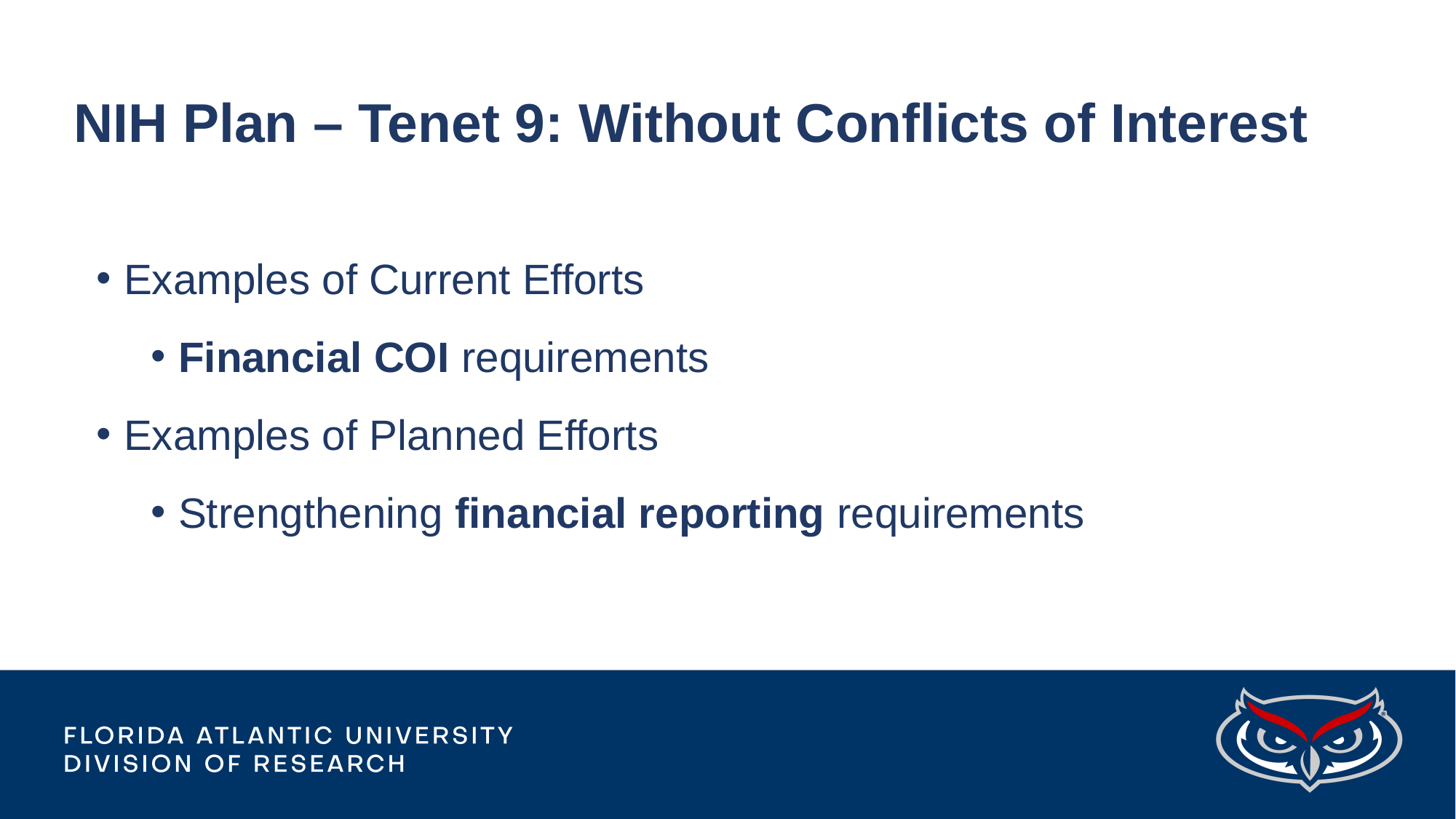

# NIH Plan – Tenet 9: Without Conflicts of Interest
Examples of Current Efforts
Financial COI requirements
Examples of Planned Efforts
Strengthening financial reporting requirements